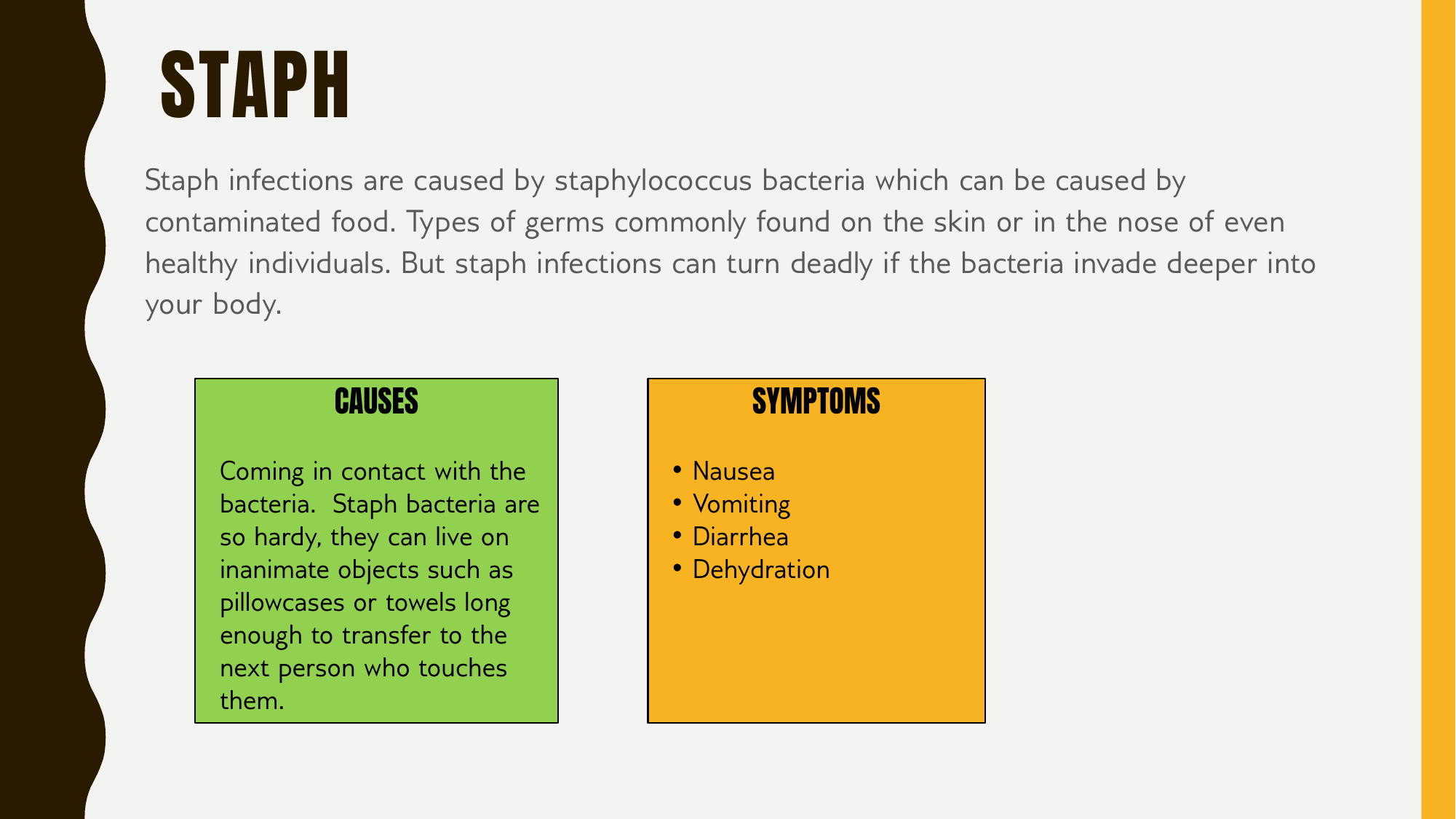

# staph
Staph infections are caused by staphylococcus bacteria which can be caused by contaminated food. Types of germs commonly found on the skin or in the nose of even healthy individuals. But staph infections can turn deadly if the bacteria invade deeper into your body.
CAUSES

Coming in contact with the bacteria.  Staph bacteria are so hardy, they can live on inanimate objects such as pillowcases or towels long enough to transfer to the next person who touches them.

SYMPTOMS

Nausea
Vomiting
Diarrhea
Dehydration